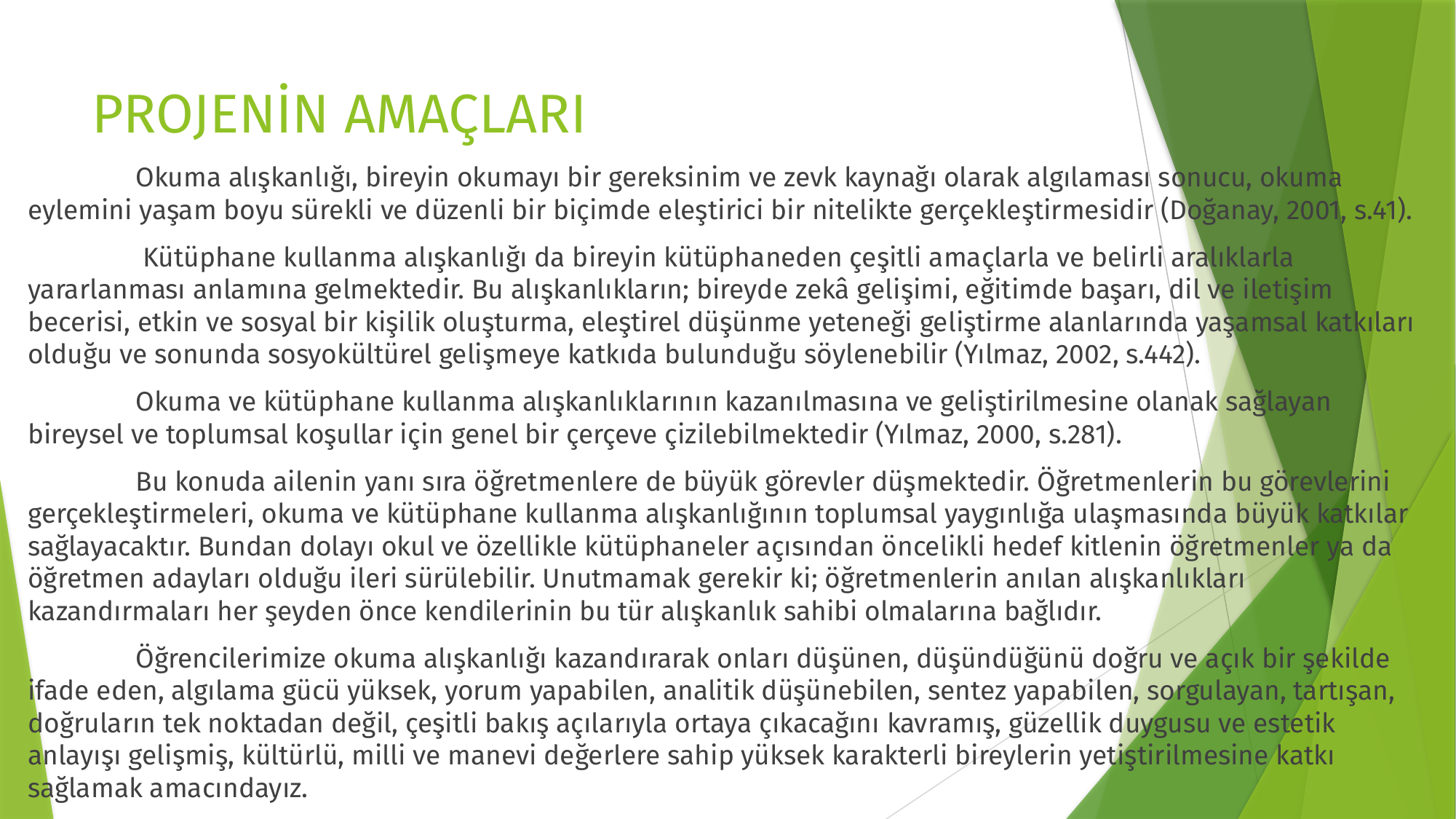

# PROJENİN AMAÇLARI
	Okuma alışkanlığı, bireyin okumayı bir gereksinim ve zevk kaynağı olarak algılaması sonucu, okuma eylemini yaşam boyu sürekli ve düzenli bir biçimde eleştirici bir nitelikte gerçekleştirmesidir (Doğanay, 2001, s.41).
	 Kütüphane kullanma alışkanlığı da bireyin kütüphaneden çeşitli amaçlarla ve belirli aralıklarla yararlanması anlamına gelmektedir. Bu alışkanlıkların; bireyde zekâ gelişimi, eğitimde başarı, dil ve iletişim becerisi, etkin ve sosyal bir kişilik oluşturma, eleştirel düşünme yeteneği geliştirme alanlarında yaşamsal katkıları olduğu ve sonunda sosyokültürel gelişmeye katkıda bulunduğu söylenebilir (Yılmaz, 2002, s.442).
	Okuma ve kütüphane kullanma alışkanlıklarının kazanılmasına ve geliştirilmesine olanak sağlayan bireysel ve toplumsal koşullar için genel bir çerçeve çizilebilmektedir (Yılmaz, 2000, s.281).
	Bu konuda ailenin yanı sıra öğretmenlere de büyük görevler düşmektedir. Öğretmenlerin bu görevlerini gerçekleştirmeleri, okuma ve kütüphane kullanma alışkanlığının toplumsal yaygınlığa ulaşmasında büyük katkılar sağlayacaktır. Bundan dolayı okul ve özellikle kütüphaneler açısından öncelikli hedef kitlenin öğretmenler ya da öğretmen adayları olduğu ileri sürülebilir. Unutmamak gerekir ki; öğretmenlerin anılan alışkanlıkları kazandırmaları her şeyden önce kendilerinin bu tür alışkanlık sahibi olmalarına bağlıdır.
	Öğrencilerimize okuma alışkanlığı kazandırarak onları düşünen, düşündüğünü doğru ve açık bir şekilde ifade eden, algılama gücü yüksek, yorum yapabilen, analitik düşünebilen, sentez yapabilen, sorgulayan, tartışan, doğruların tek noktadan değil, çeşitli bakış açılarıyla ortaya çıkacağını kavramış, güzellik duygusu ve estetik anlayışı gelişmiş, kültürlü, milli ve manevi değerlere sahip yüksek karakterli bireylerin yetiştirilmesine katkı sağlamak amacındayız.